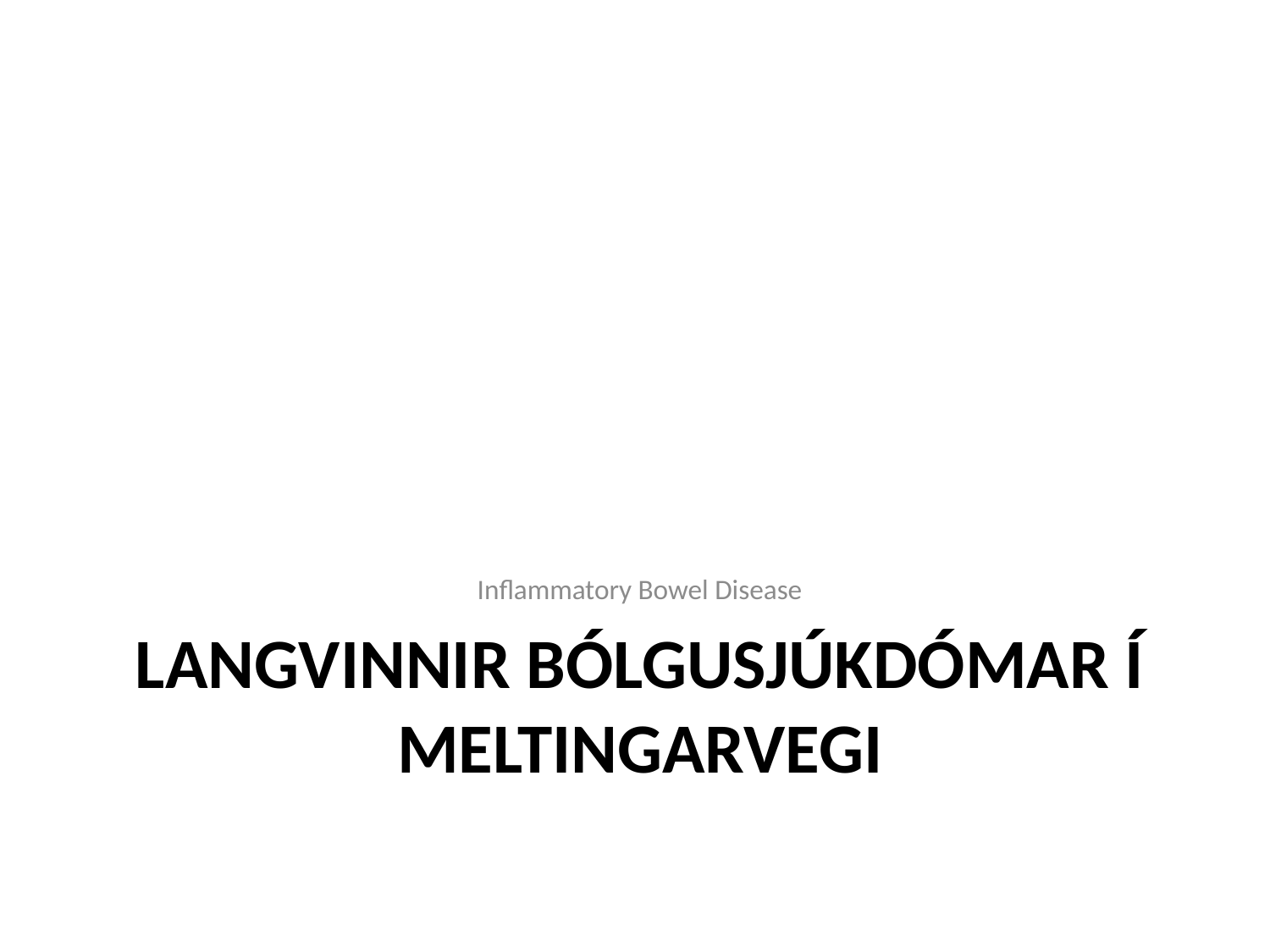

Inflammatory Bowel Disease
# Langvinnir bólgusjúkdómar í meltingarvegi